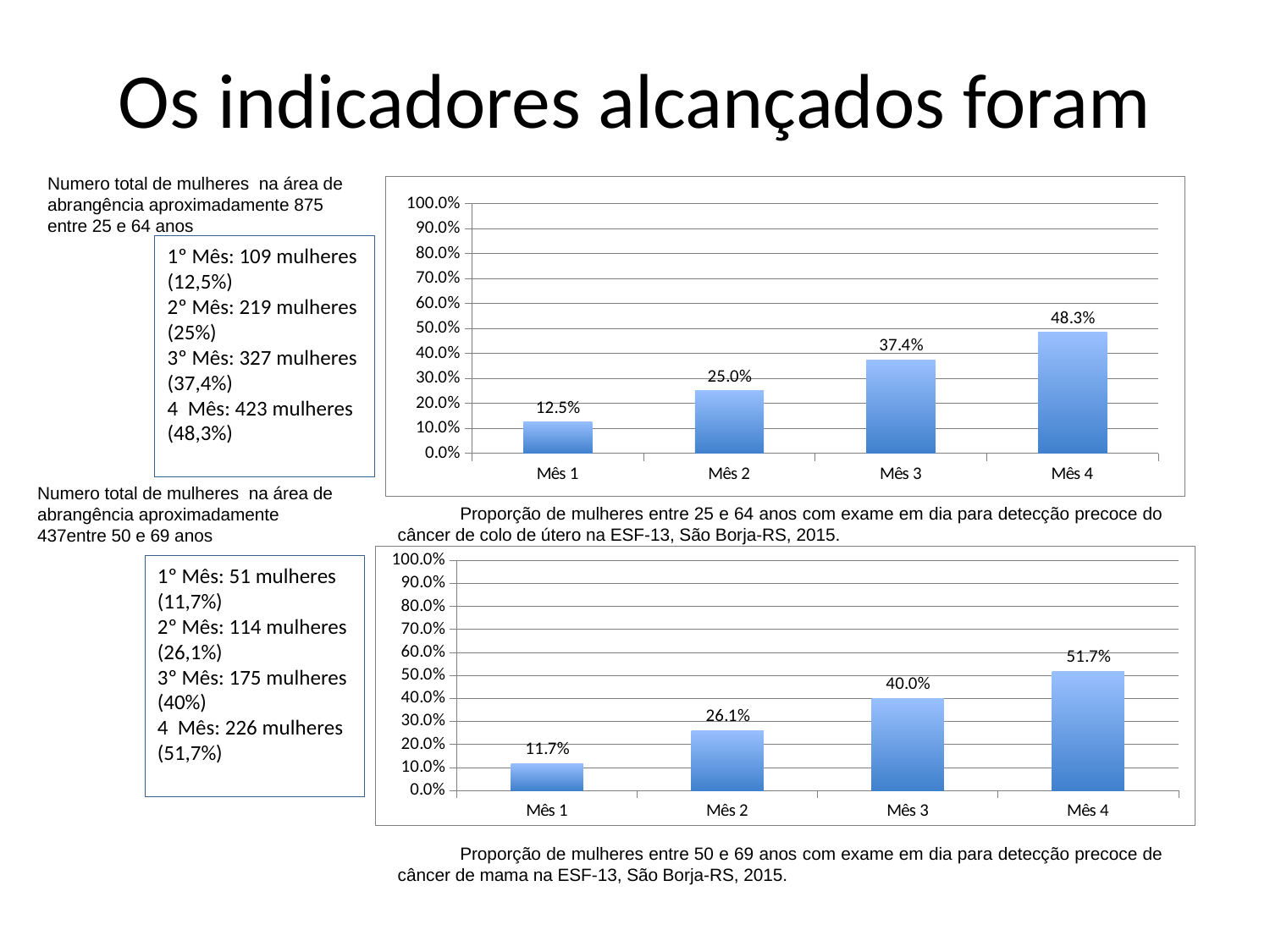

# Os indicadores alcançados foram
Numero total de mulheres  na área de abrangência aproximadamente 875 entre 25 e 64 anos

### Chart

| Category | Proporção de mulheres entre 25 e 64 anos com exame em dia para detecção precoce do câncer de colo de útero |
|---|---|
| Mês 1 | 0.12457142857142862 |
| Mês 2 | 0.2502857142857143 |
| Mês 3 | 0.3737142857142863 |
| Mês 4 | 0.48342857142857193 |
1º Mês: 109 mulheres (12,5%)
2º Mês: 219 mulheres (25%)
3º Mês: 327 mulheres (37,4%)
4  Mês: 423 mulheres (48,3%)

Numero total de mulheres  na área de abrangência aproximadamente 437entre 50 e 69 anos
Proporção de mulheres entre 25 e 64 anos com exame em dia para detecção precoce do câncer de colo de útero na ESF-13, São Borja-RS, 2015.

### Chart

| Category | Proporção de mulheres entre 50 e 69 anos com exame em dia para detecção precoce de câncer de mama |
|---|---|
| Mês 1 | 0.11670480549199093 |
| Mês 2 | 0.2608695652173916 |
| Mês 3 | 0.40045766590389065 |
| Mês 4 | 0.517162471395881 |
1º Mês: 51 mulheres (11,7%)
2º Mês: 114 mulheres (26,1%)
3º Mês: 175 mulheres (40%)
4  Mês: 226 mulheres (51,7%)

Proporção de mulheres entre 50 e 69 anos com exame em dia para detecção precoce de câncer de mama na ESF-13, São Borja-RS, 2015.